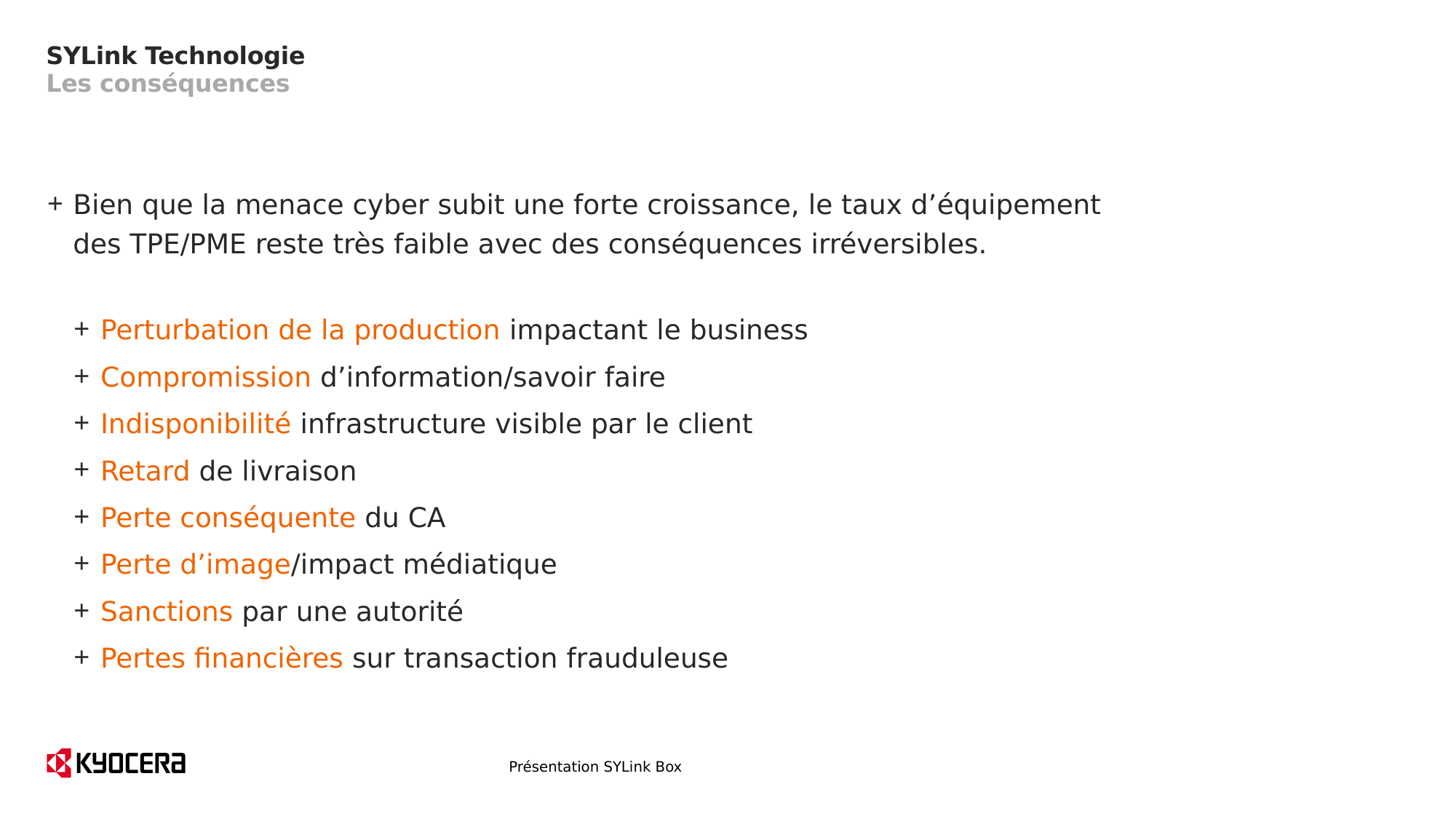

# SYLink Technologie
Les conséquences
Bien que la menace cyber subit une forte croissance, le taux d’équipement des TPE/PME reste très faible avec des conséquences irréversibles.

Perturbation de la production impactant le business
Compromission d’information/savoir faire
Indisponibilité infrastructure visible par le client
Retard de livraison
Perte conséquente du CA
Perte d’image/impact médiatique
Sanctions par une autorité
Pertes financières sur transaction frauduleuse
Présentation SYLink Box